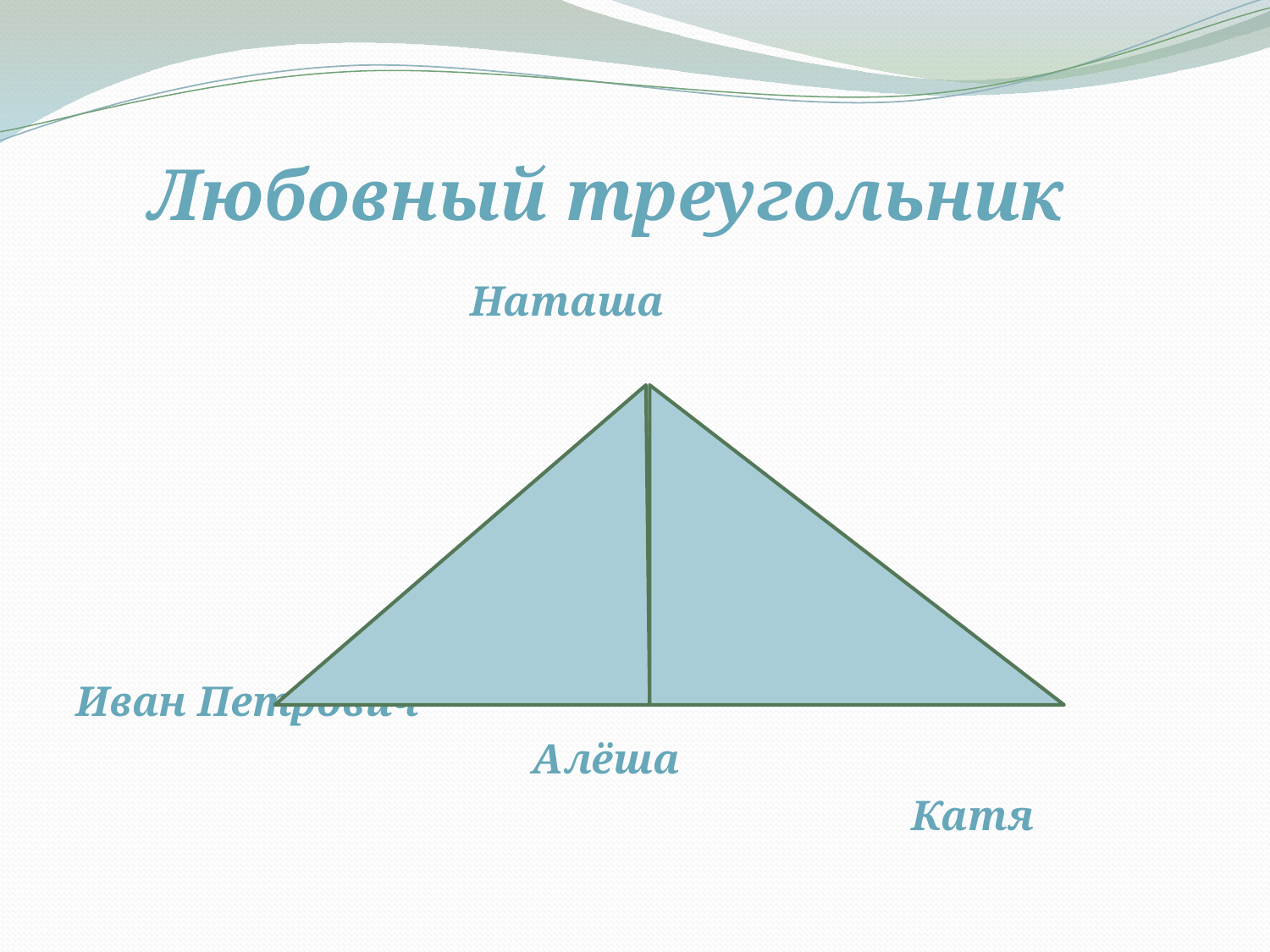

# Любовный треугольник
                                      Наташа

Иван Петрович
                                            Алёша
                                                                                    Катя